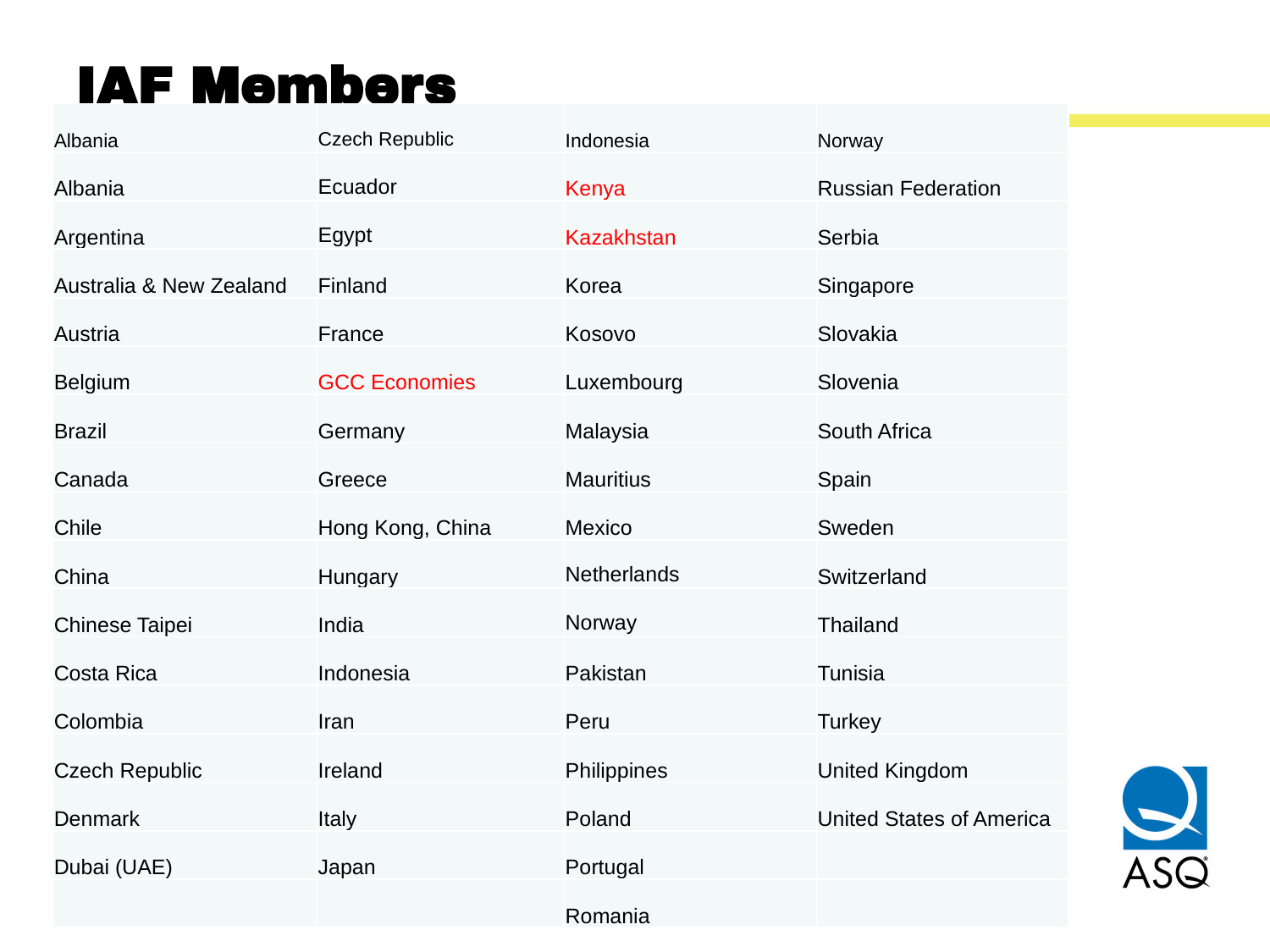

# IAF Members
| Albania | Czech Republic | Indonesia | Norway |
| --- | --- | --- | --- |
| Albania | Ecuador | Kenya | Russian Federation |
| Argentina | Egypt | Kazakhstan | Serbia |
| Australia & New Zealand | Finland | Korea | Singapore |
| Austria | France | Kosovo | Slovakia |
| Belgium | GCC Economies | Luxembourg | Slovenia |
| Brazil | Germany | Malaysia | South Africa |
| Canada | Greece | Mauritius | Spain |
| Chile | Hong Kong, China | Mexico | Sweden |
| China | Hungary | Netherlands | Switzerland |
| Chinese Taipei | India | Norway | Thailand |
| Costa Rica | Indonesia | Pakistan | Tunisia |
| Colombia | Iran | Peru | Turkey |
| Czech Republic | Ireland | Philippines | United Kingdom |
| Denmark | Italy | Poland | United States of America |
| Dubai (UAE) | Japan | Portugal |  |
|  |  | Romania |  |